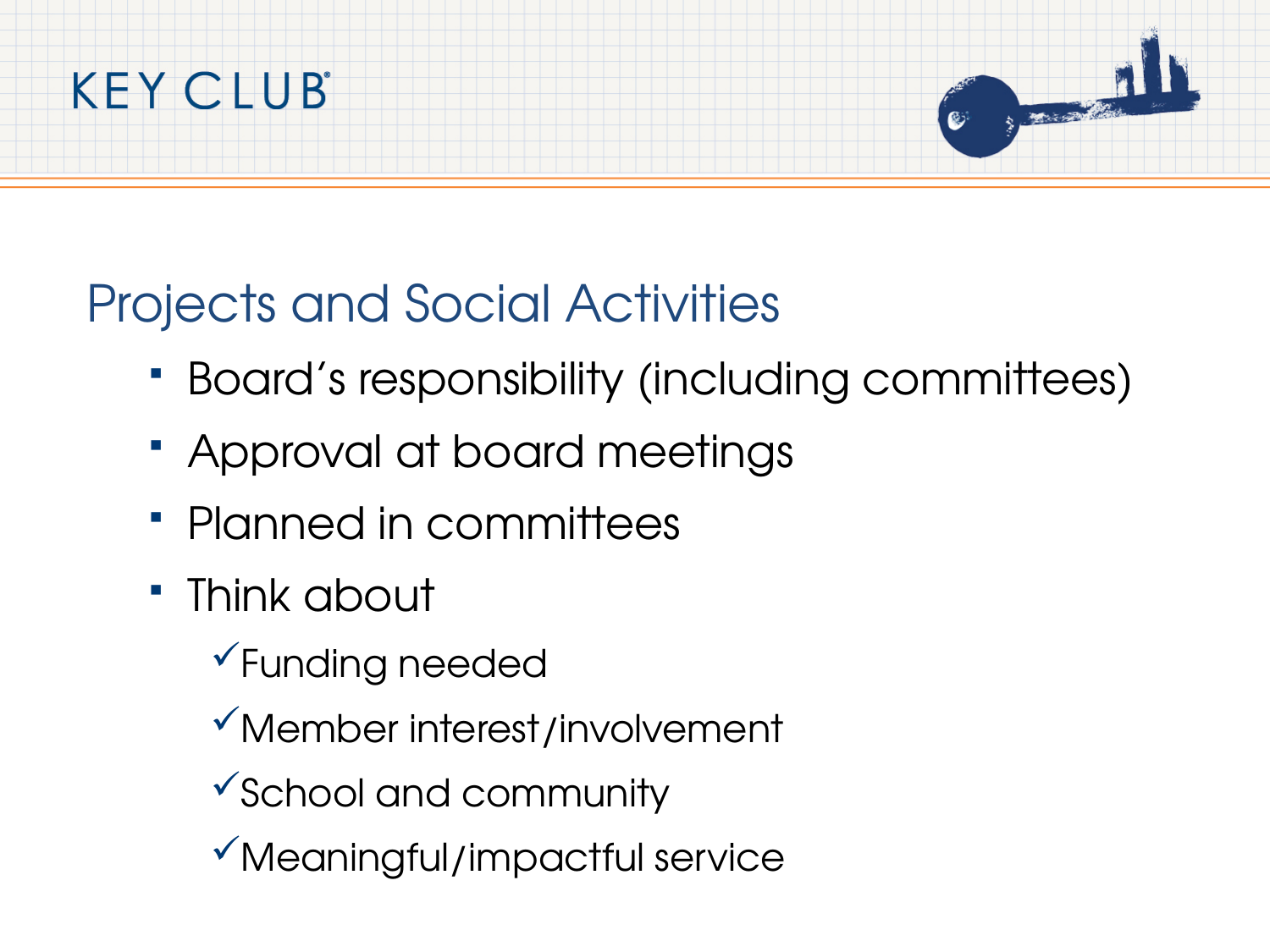

Projects and Social Activities
Board’s responsibility (including committees)
Approval at board meetings
Planned in committees
Think about
Funding needed
Member interest/involvement
School and community
Meaningful/impactful service